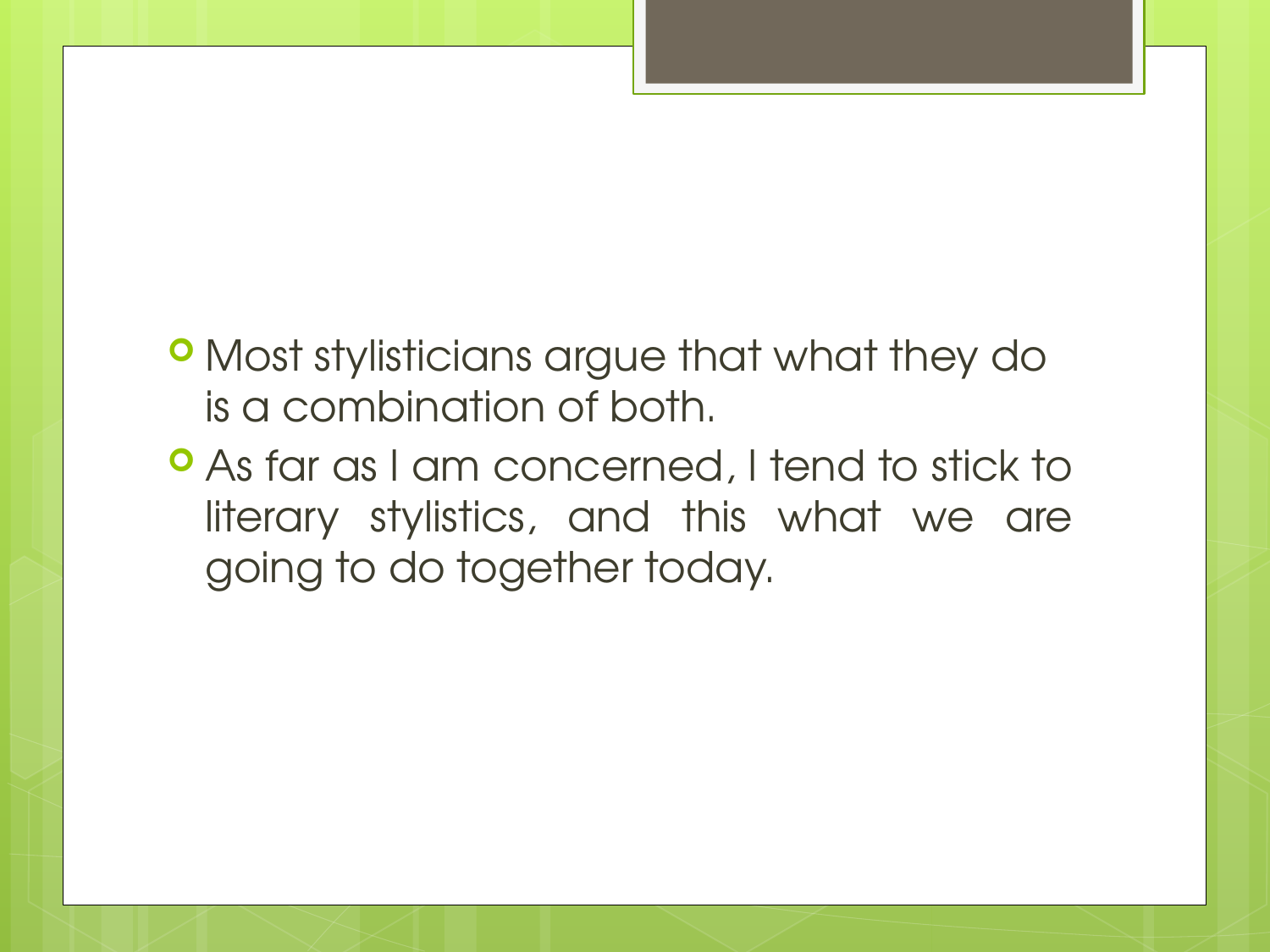

#
Most stylisticians argue that what they do is a combination of both.
As far as I am concerned, I tend to stick to literary stylistics, and this what we are going to do together today.